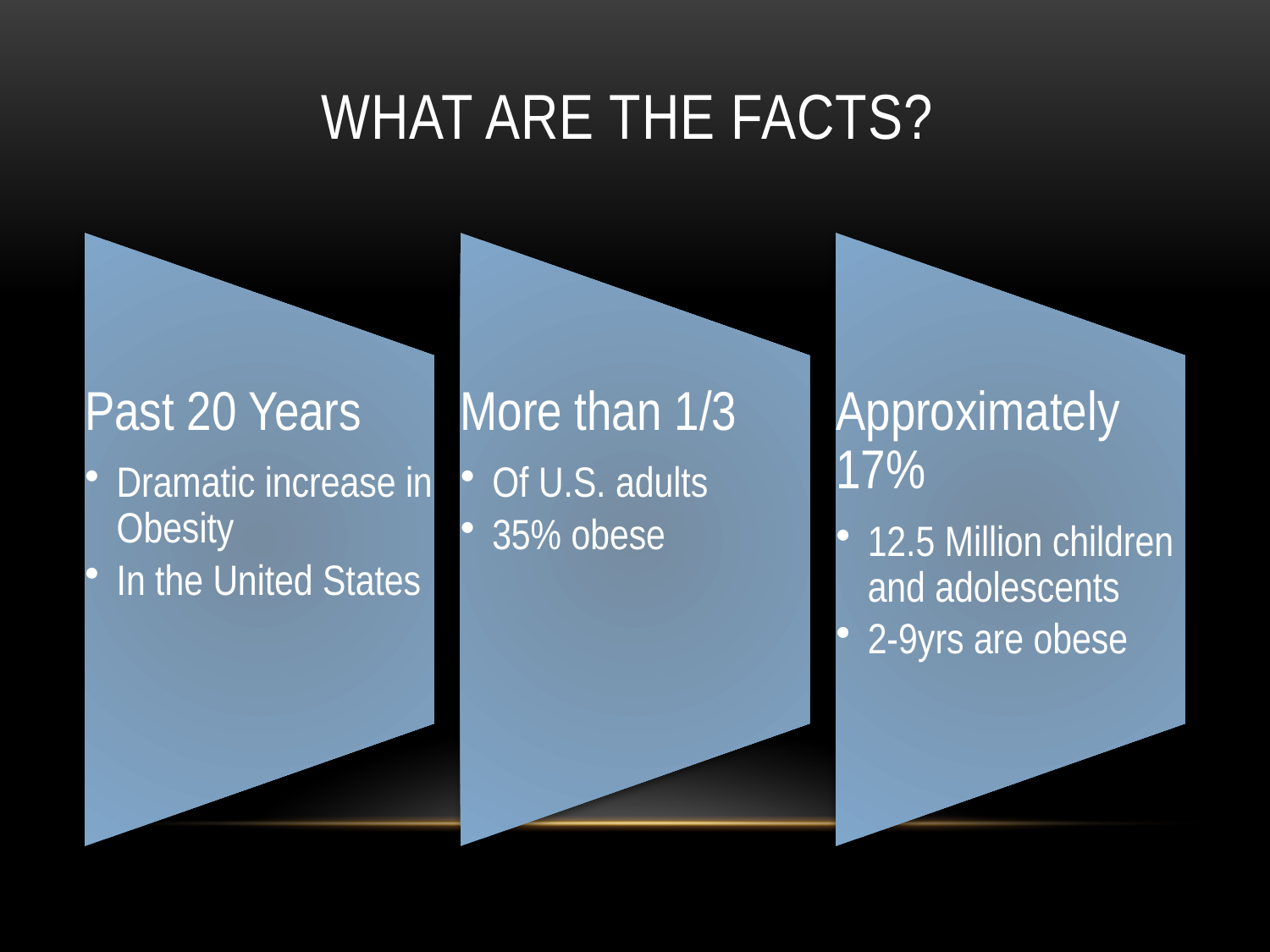

# What are the Facts?
Past 20 Years
Dramatic increase in Obesity
In the United States
More than 1/3
Of U.S. adults
35% obese
Approximately 17%
12.5 Million children and adolescents
2-9yrs are obese